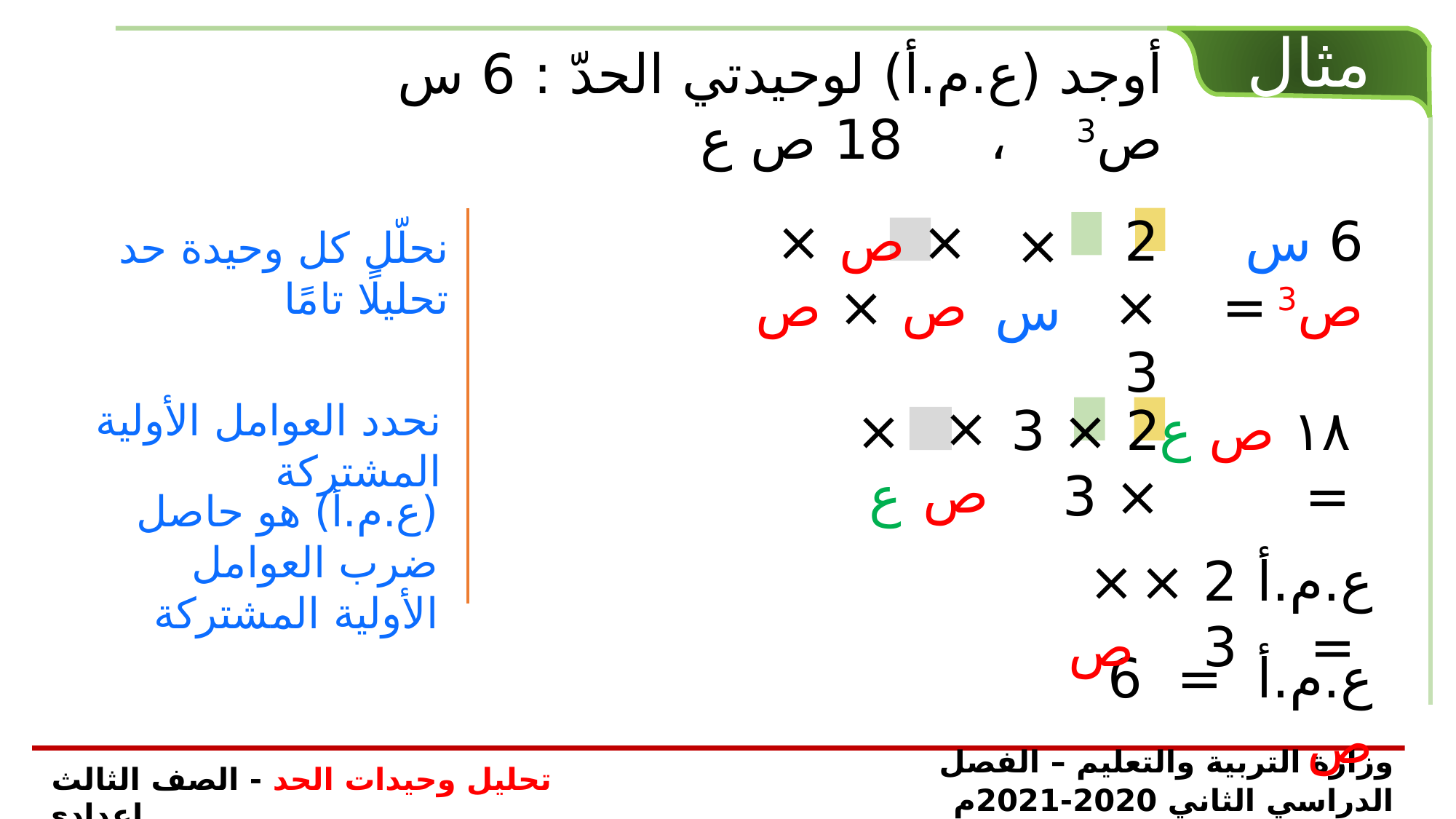

مثال

أوجد (ع.م.أ) لوحيدتي الحدّ : 6 س ص3    ،     18 ص ع
× ص × ص × ص
2 × 3
6 س ص3 =
× س

نحلّل كل وحيدة حد تحليلًا تامًا

نحدد العوامل الأولية المشتركة
× ص
× ع
2 × 3 × 3
١٨ ص ع =

(ع.م.أ) هو حاصل ضرب العوامل الأولية المشتركة
ع.م.أ  =
2 × 3
× ص
ع.م.أ  =  6 ص